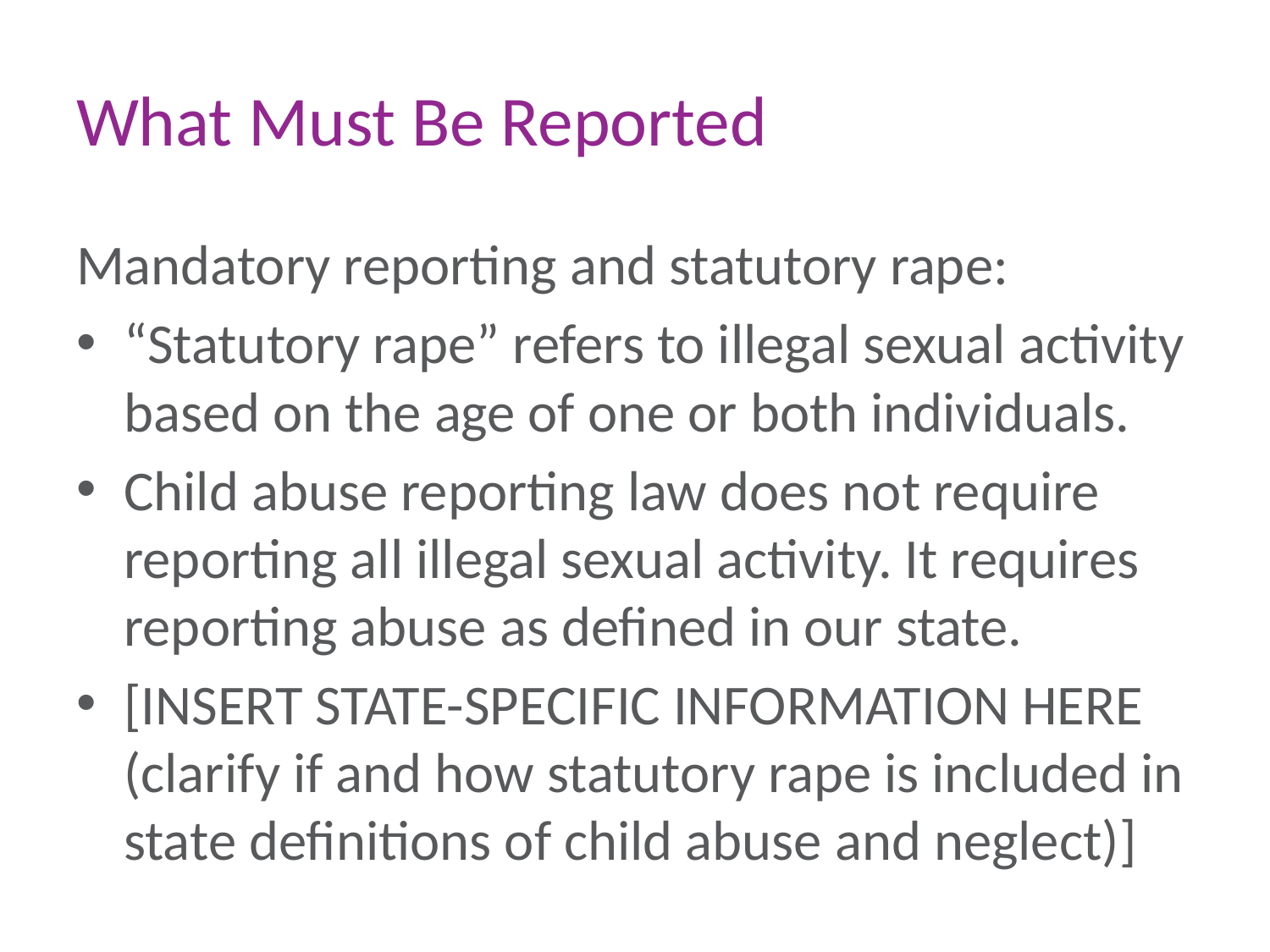

# What Must Be Reported
Mandatory reporting and statutory rape:
“Statutory rape” refers to illegal sexual activity based on the age of one or both individuals.
Child abuse reporting law does not require reporting all illegal sexual activity. It requires reporting abuse as defined in our state.
[INSERT STATE-SPECIFIC INFORMATION HERE (clarify if and how statutory rape is included in state definitions of child abuse and neglect)]